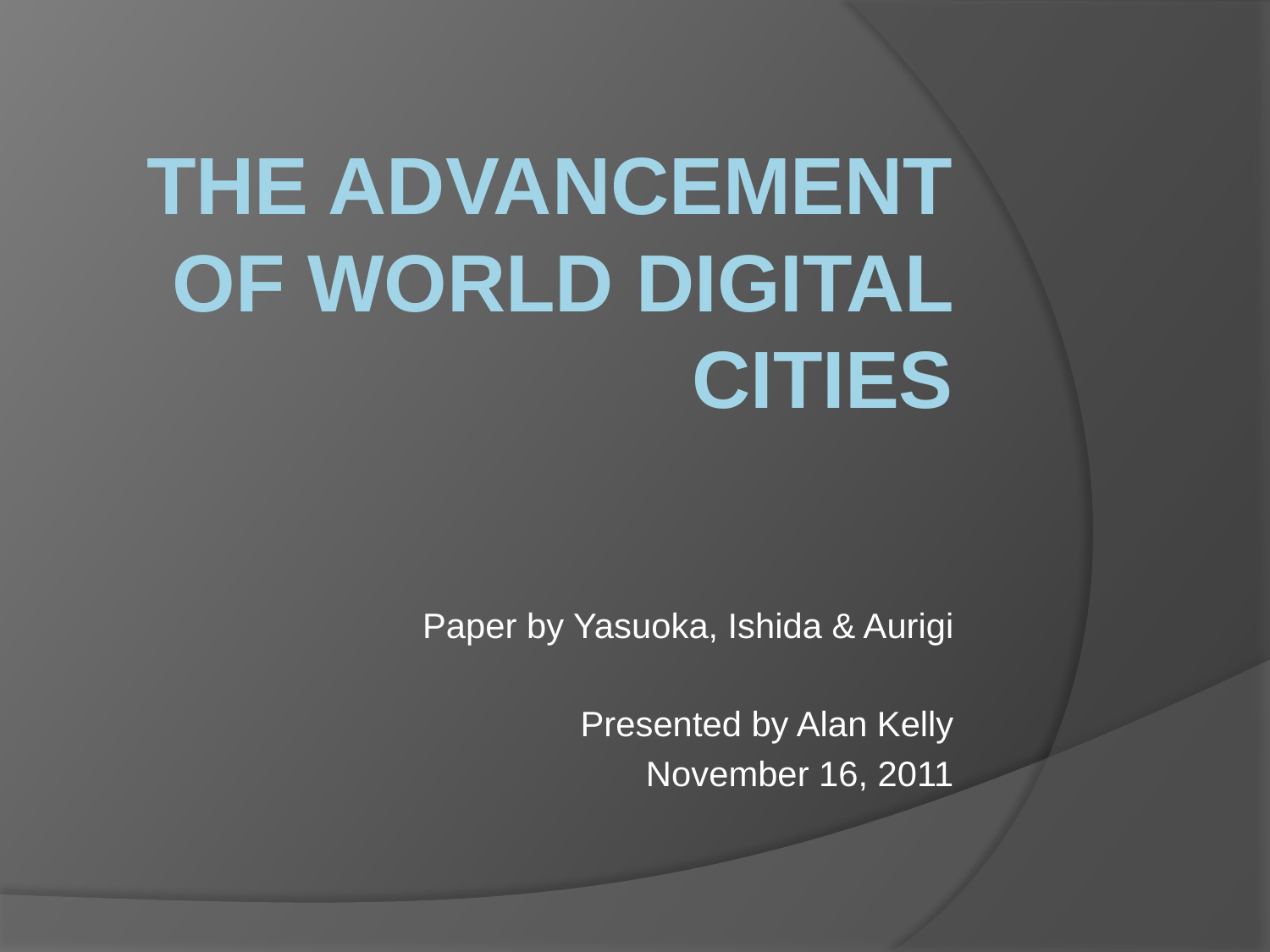

# The Advancement of World Digital Cities
Paper by Yasuoka, Ishida & Aurigi

Presented by Alan Kelly
November 16, 2011